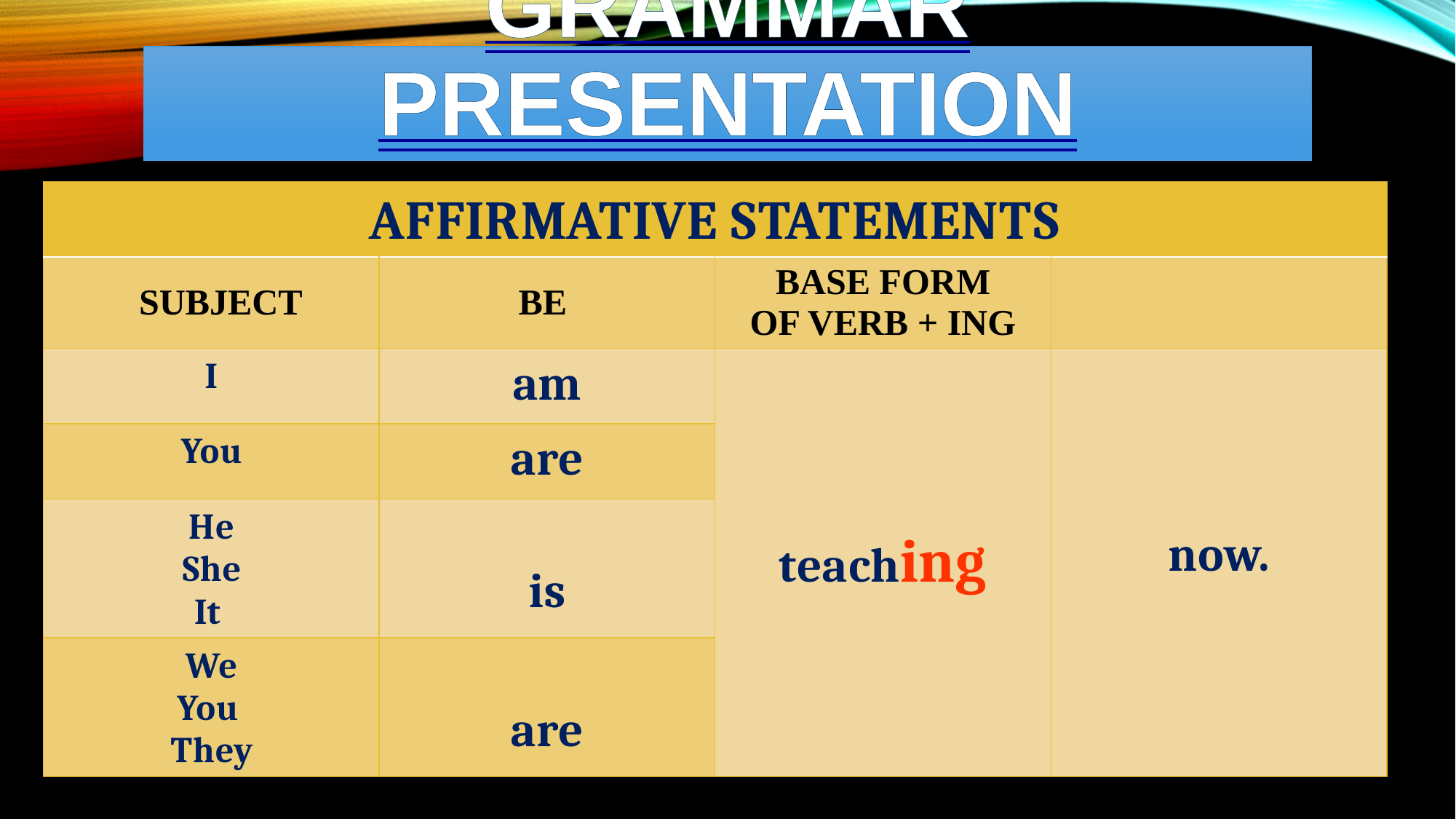

# GRAMMAR PRESENTATION
| AFFIRMATIVE STATEMENTS |  |  |  |
| --- | --- | --- | --- |
| SUBJECT | BE | BASE FORM OF VERB + ING |  |
| I | am | teaching | now. |
| You | are |  |  |
| He She It | is |  |  |
| We You They | are |  |  |